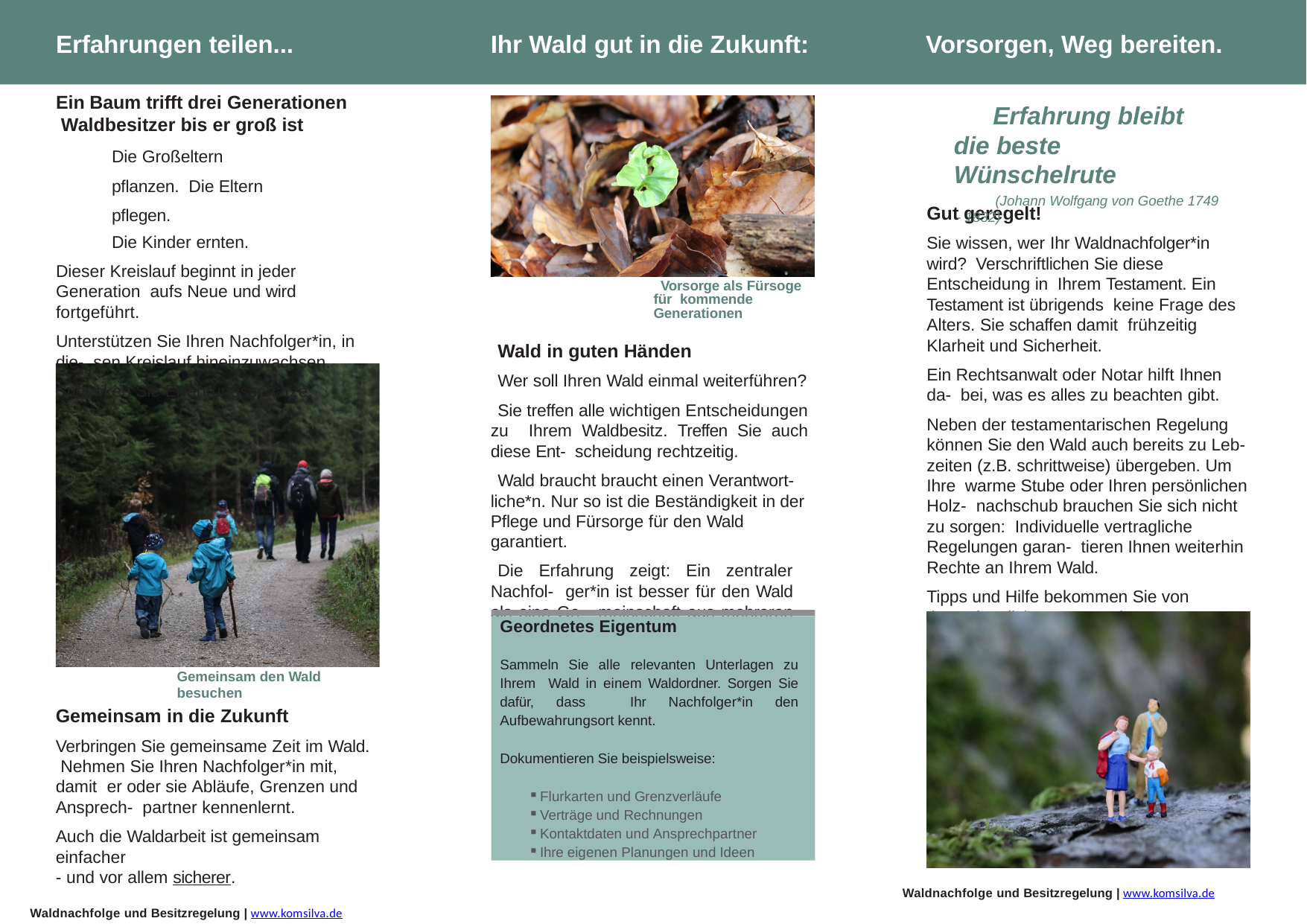

Erfahrungen teilen...
Ihr Wald gut in die Zukunft:
Vorsorgen, Weg bereiten.
Ein Baum trifft drei Generationen  Waldbesitzer bis er groß ist
Die Großeltern pflanzen.  Die Eltern pflegen.
Die Kinder ernten.
Dieser Kreislauf beginnt in jeder Generation  aufs Neue und wird fortgeführt.
Unterstützen Sie Ihren Nachfolger*in, in die-  sen Kreislauf hineinzuwachsen.
Schenken Sie Erfahrungsschätze.

Erfahrung bleibt  die beste Wünschelrute
(Johann Wolfgang von Goethe 1749 - 1832)
Gut geregelt!
Sie wissen, wer Ihr Waldnachfolger*in wird?  Verschriftlichen Sie diese Entscheidung in  Ihrem Testament. Ein Testament ist übrigends  keine Frage des Alters. Sie schaffen damit  frühzeitig Klarheit und Sicherheit.
Ein Rechtsanwalt oder Notar hilft Ihnen da-  bei, was es alles zu beachten gibt.
Neben der testamentarischen Regelung  können Sie den Wald auch bereits zu Leb-  zeiten (z.B. schrittweise) übergeben. Um Ihre  warme Stube oder Ihren persönlichen Holz-  nachschub brauchen Sie sich nicht zu sorgen:  Individuelle vertragliche Regelungen garan-  tieren Ihnen weiterhin Rechte an Ihrem Wald.
Tipps und Hilfe bekommen Sie von Ihren  forstlichen Ansprechpartnern am Waldort.
Vorsorge als Fürsoge für  kommende Generationen

Wald in guten Händen
Wer soll Ihren Wald einmal weiterführen?
Sie treffen alle wichtigen Entscheidungen zu  Ihrem Waldbesitz. Treffen Sie auch diese Ent-  scheidung rechtzeitig.
Wald braucht braucht einen Verantwort-  liche*n. Nur so ist die Beständigkeit in der  Pflege und Fürsorge für den Wald garantiert.
Die Erfahrung zeigt: Ein zentraler Nachfol-  ger*in ist besser für den Wald als eine Ge-  meinschaft aus mehreren Erben.

Geordnetes Eigentum
Sammeln Sie alle relevanten Unterlagen zu Ihrem  Wald in einem Waldordner. Sorgen Sie dafür, dass  Ihr Nachfolger*in den Aufbewahrungsort kennt.

Dokumentieren Sie beispielsweise:

Flurkarten und Grenzverläufe
Verträge und Rechnungen
Kontaktdaten und Ansprechpartner
Ihre eigenen Planungen und Ideen
Gemeinsam den Wald besuchen
Gemeinsam in die Zukunft
Verbringen Sie gemeinsame Zeit im Wald.  Nehmen Sie Ihren Nachfolger*in mit, damit  er oder sie Abläufe, Grenzen und Ansprech-  partner kennenlernt.
Auch die Waldarbeit ist gemeinsam einfacher
- und vor allem sicherer.
Waldnachfolge und Besitzregelung | www.komsilva.de
Waldnachfolge und Besitzregelung | www.komsilva.de